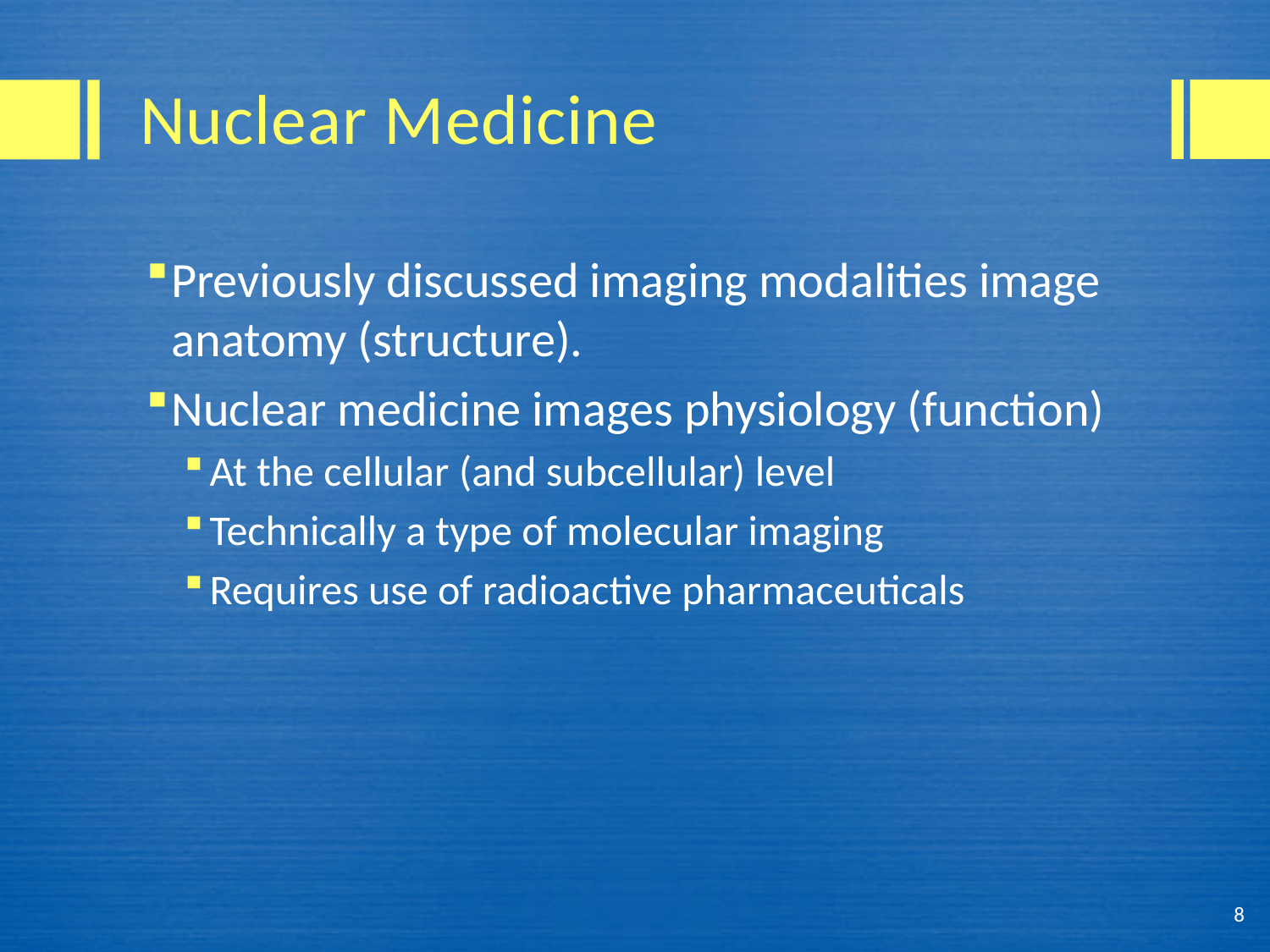

# Nuclear Medicine
Previously discussed imaging modalities image anatomy (structure).
Nuclear medicine images physiology (function)
At the cellular (and subcellular) level
Technically a type of molecular imaging
Requires use of radioactive pharmaceuticals
8